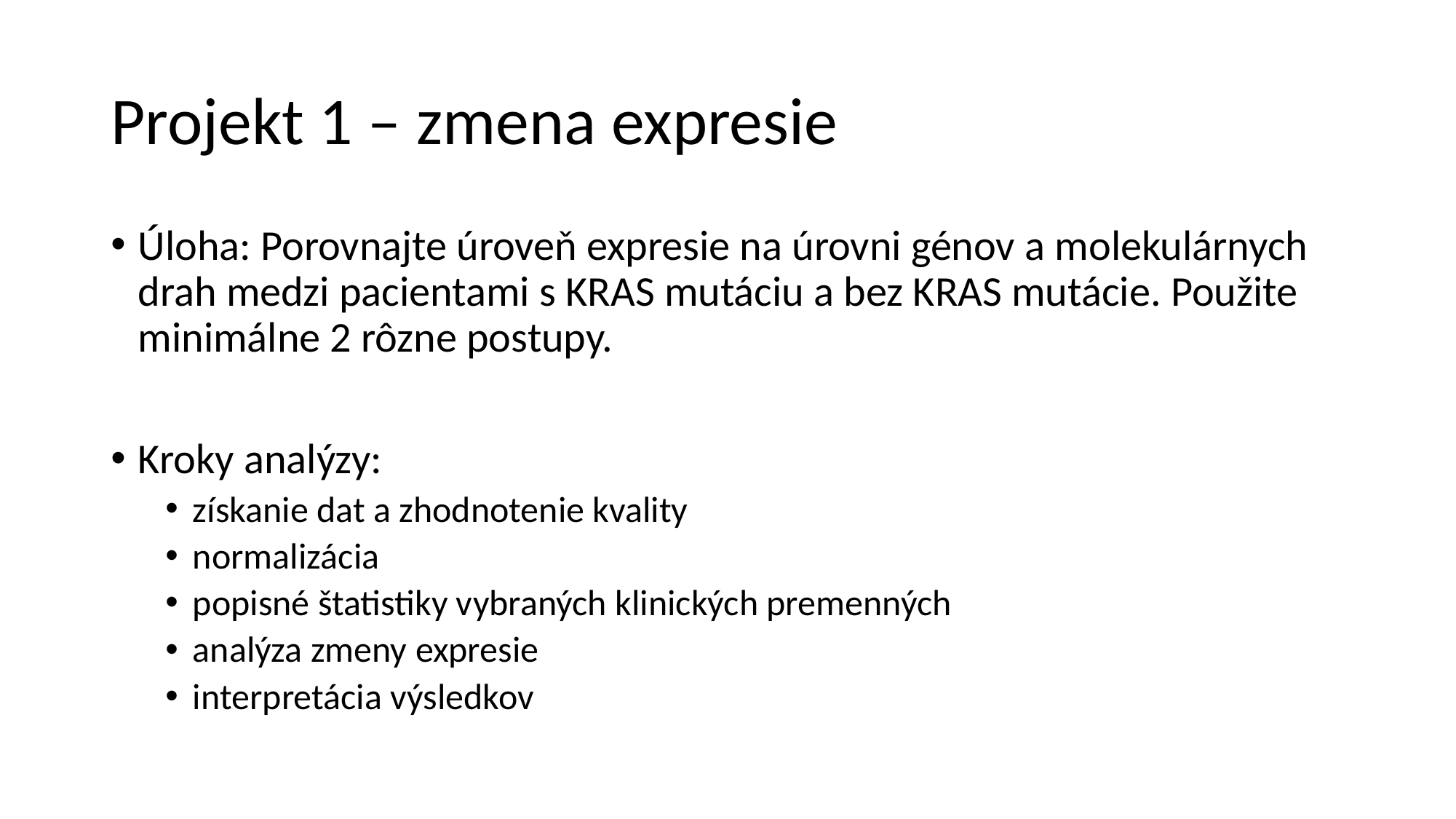

# Projekt 1 – zmena expresie
Úloha: Porovnajte úroveň expresie na úrovni génov a molekulárnych drah medzi pacientami s KRAS mutáciu a bez KRAS mutácie. Použite minimálne 2 rôzne postupy.

Kroky analýzy:
získanie dat a zhodnotenie kvality
normalizácia
popisné štatistiky vybraných klinických premenných
analýza zmeny expresie
interpretácia výsledkov